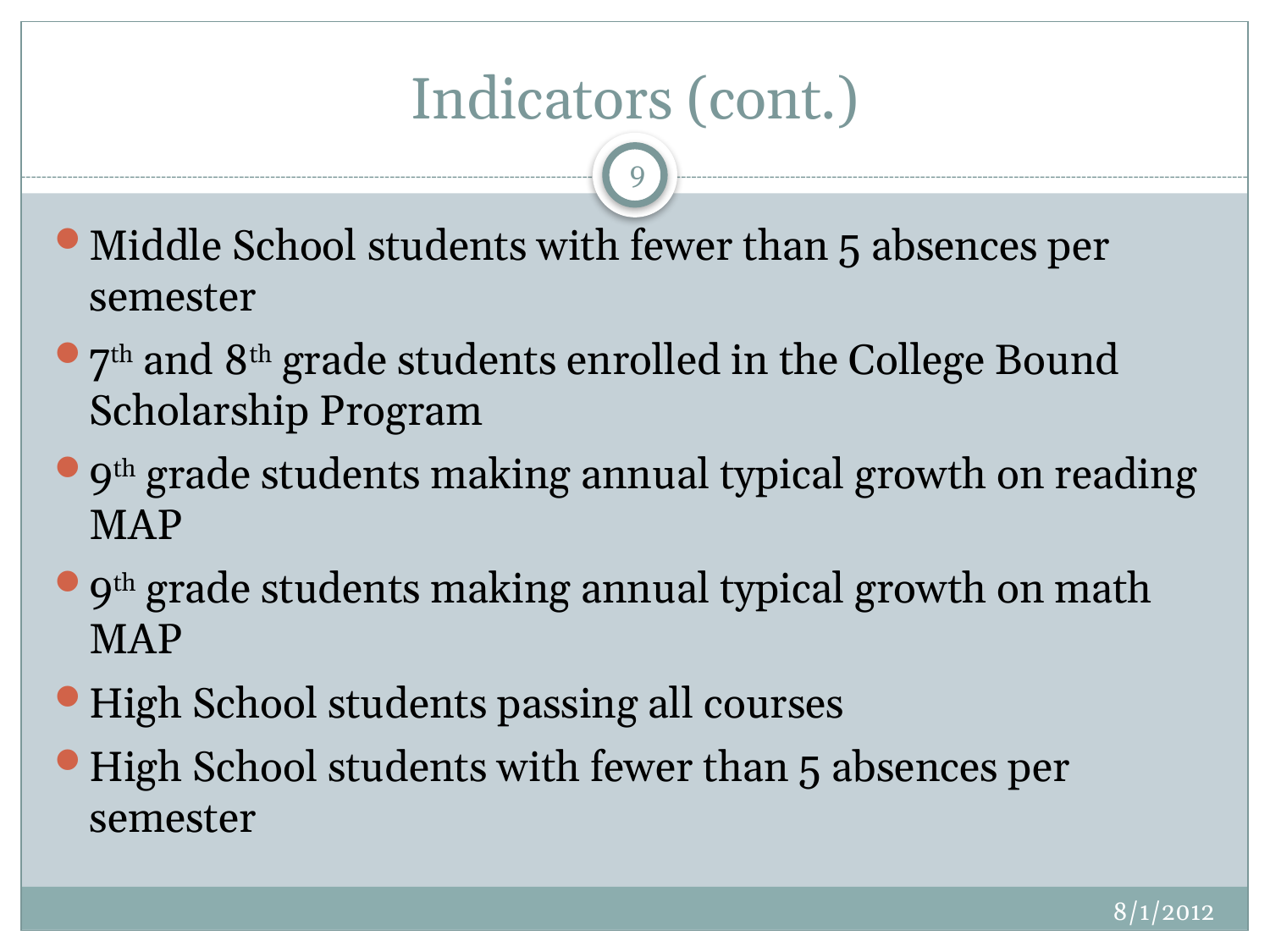

# Indicators (cont.)
9
Middle School students with fewer than 5 absences per semester
7th and 8th grade students enrolled in the College Bound Scholarship Program
9th grade students making annual typical growth on reading MAP
9th grade students making annual typical growth on math MAP
High School students passing all courses
High School students with fewer than 5 absences per semester

8/1/2012